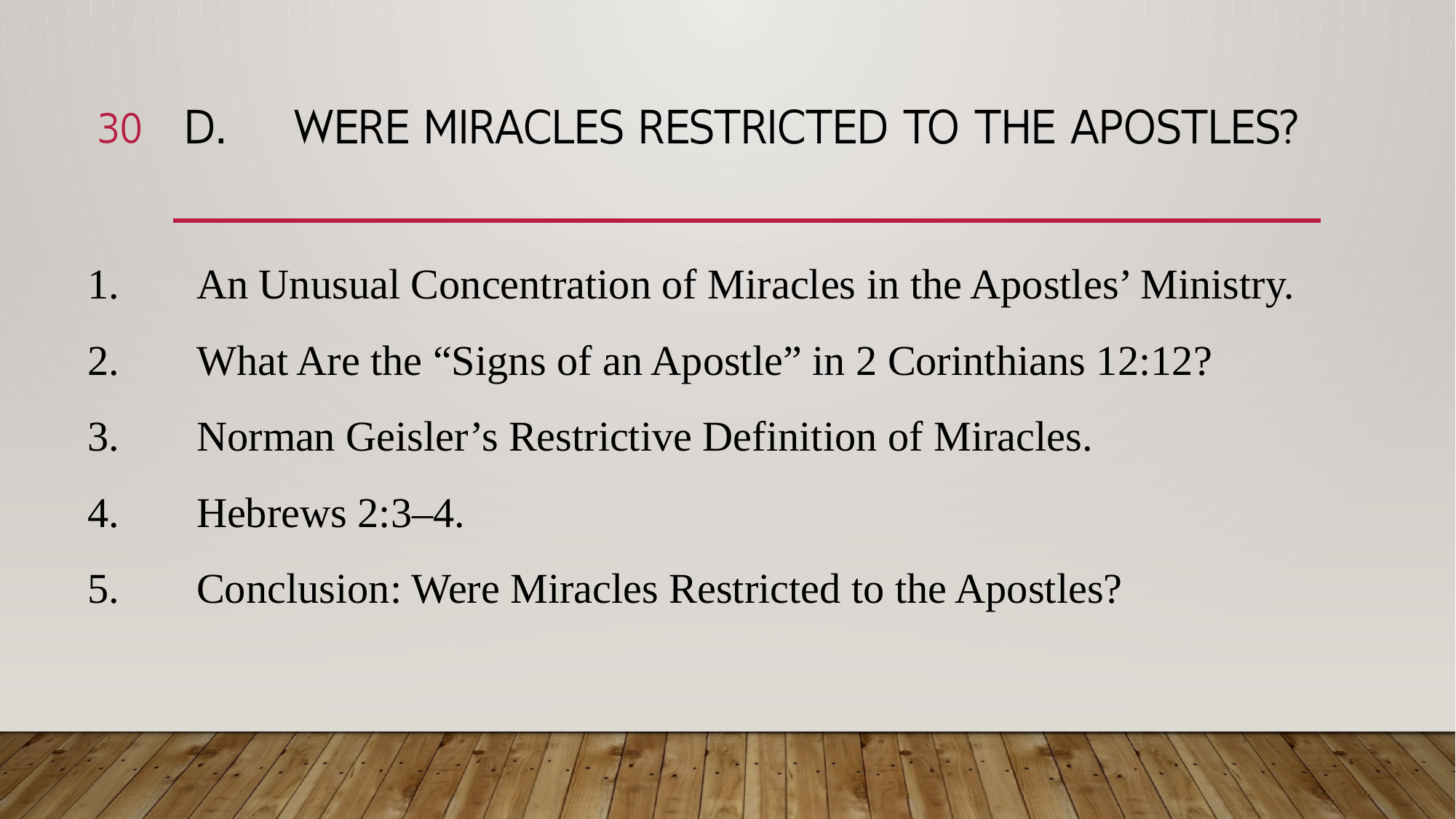

30
# D.	Were Miracles Restricted to the Apostles?
1.	An Unusual Concentration of Miracles in the Apostles’ Ministry.
2.	What Are the “Signs of an Apostle” in 2 Corinthians 12:12?
3.	Norman Geisler’s Restrictive Definition of Miracles.
4.	Hebrews 2:3–4.
5.	Conclusion: Were Miracles Restricted to the Apostles?